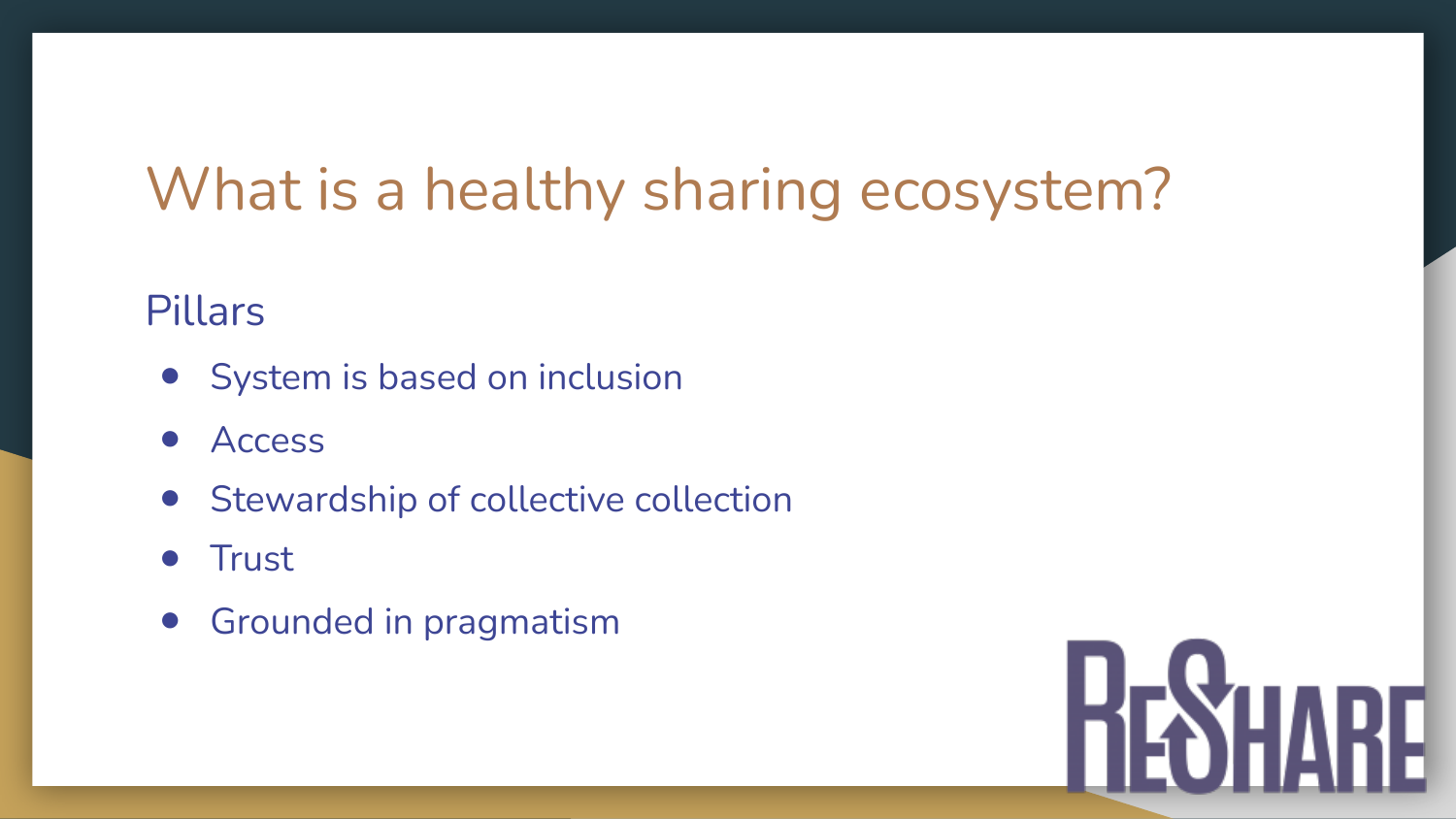

# What is a healthy sharing ecosystem?
Pillars
System is based on inclusion
Access
Stewardship of collective collection
Trust
Grounded in pragmatism